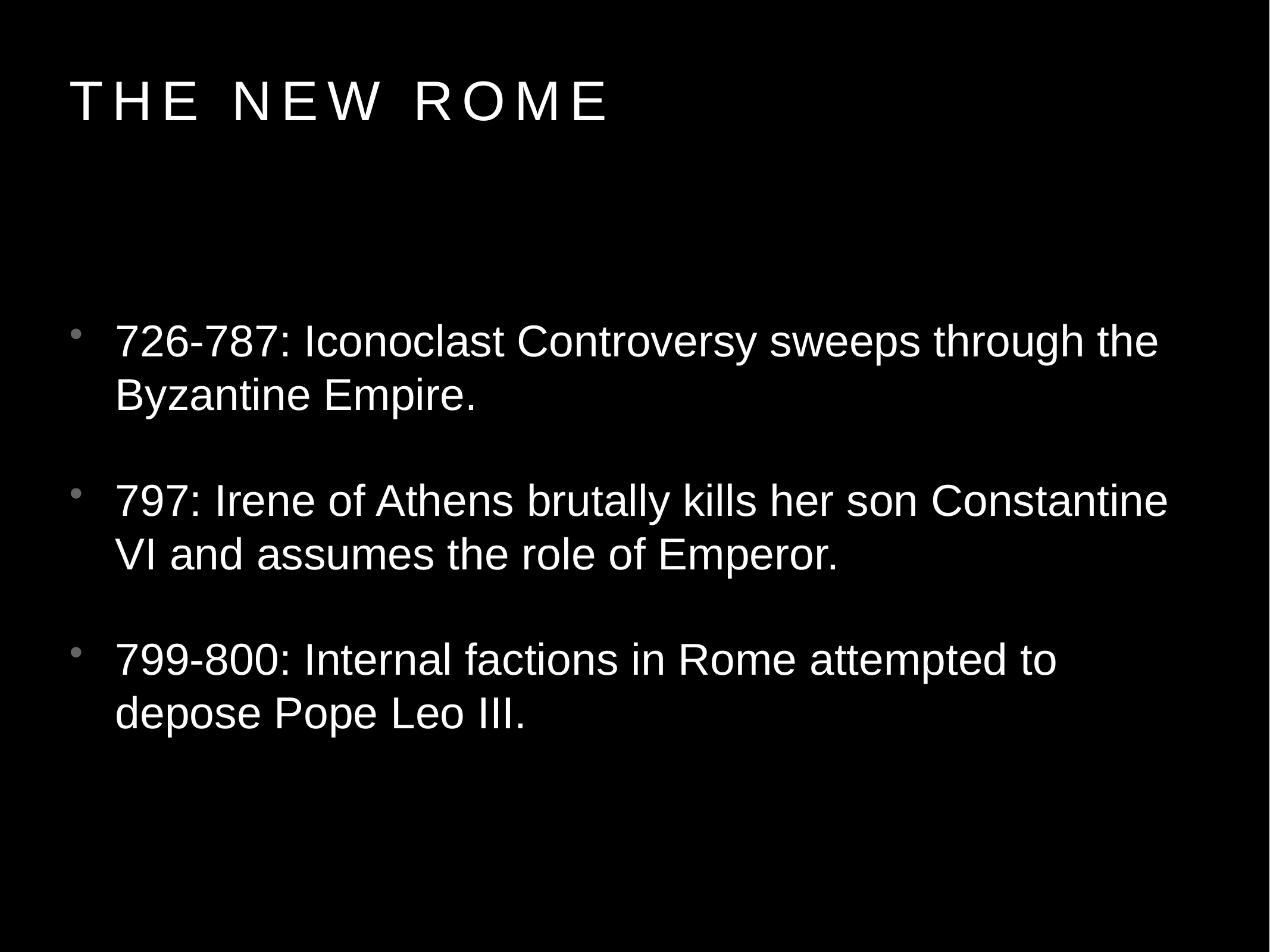

# The New Rome
726-787: Iconoclast Controversy sweeps through the Byzantine Empire.
797: Irene of Athens brutally kills her son Constantine VI and assumes the role of Emperor.
799-800: Internal factions in Rome attempted to depose Pope Leo III.